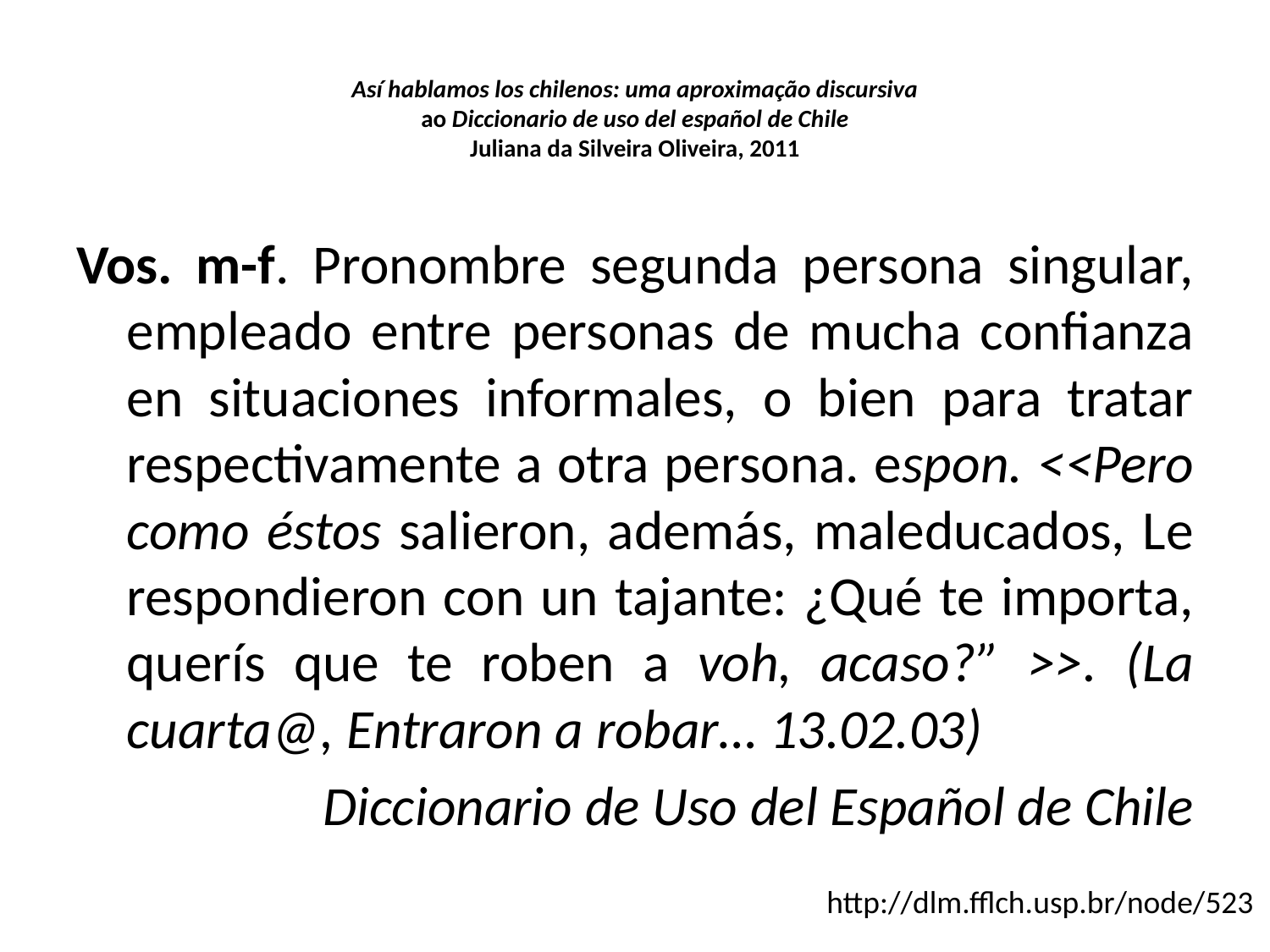

# Así hablamos los chilenos: uma aproximação discursiva ao Diccionario de uso del español de Chile Juliana da Silveira Oliveira, 2011
Vos. m-f. Pronombre segunda persona singular, empleado entre personas de mucha confianza en situaciones informales, o bien para tratar respectivamente a otra persona. espon. <<Pero como éstos salieron, además, maleducados, Le respondieron con un tajante: ¿Qué te importa, querís que te roben a voh, acaso?” >>. (La cuarta@, Entraron a robar… 13.02.03)
Diccionario de Uso del Español de Chile
http://dlm.fflch.usp.br/node/523